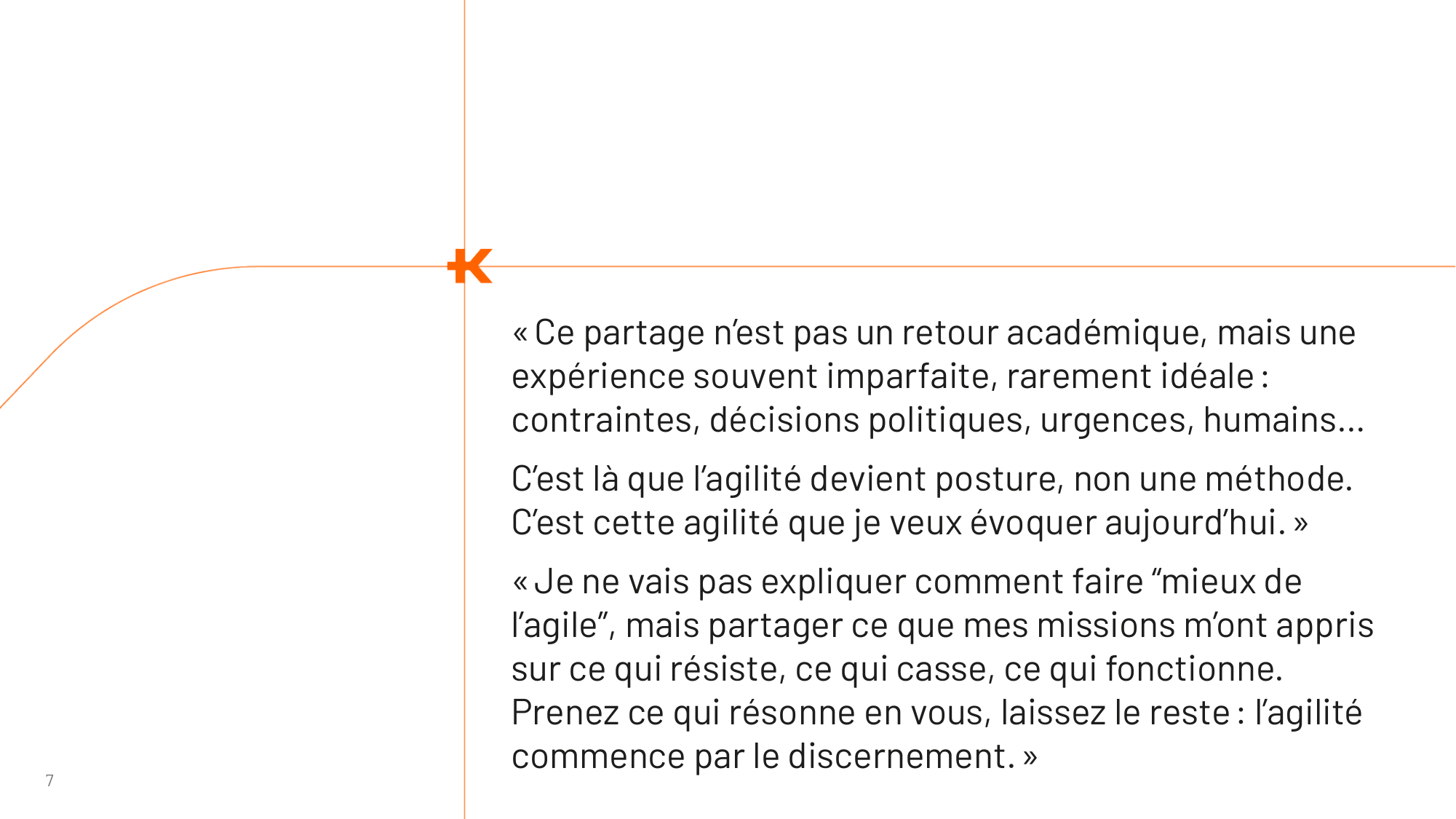

« Ce partage n’est pas un retour académique, mais une expérience souvent imparfaite, rarement idéale : contraintes, décisions politiques, urgences, humains…
C’est là que l’agilité devient posture, non une méthode. C’est cette agilité que je veux évoquer aujourd’hui. »
« Je ne vais pas expliquer comment faire “mieux de l’agile”, mais partager ce que mes missions m’ont appris sur ce qui résiste, ce qui casse, ce qui fonctionne. Prenez ce qui résonne en vous, laissez le reste : l’agilité commence par le discernement. »
7